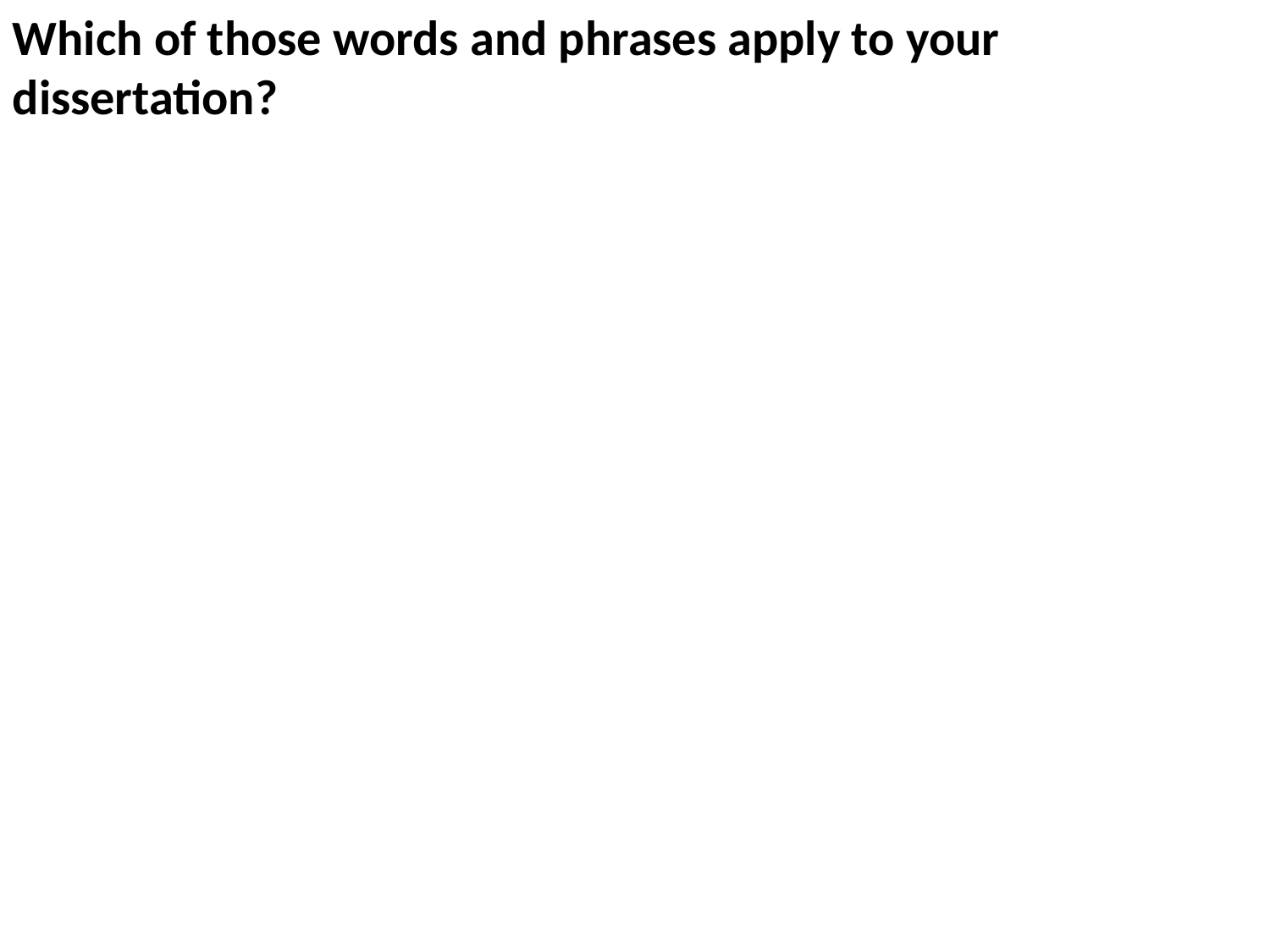

Which of those words and phrases apply to your dissertation?